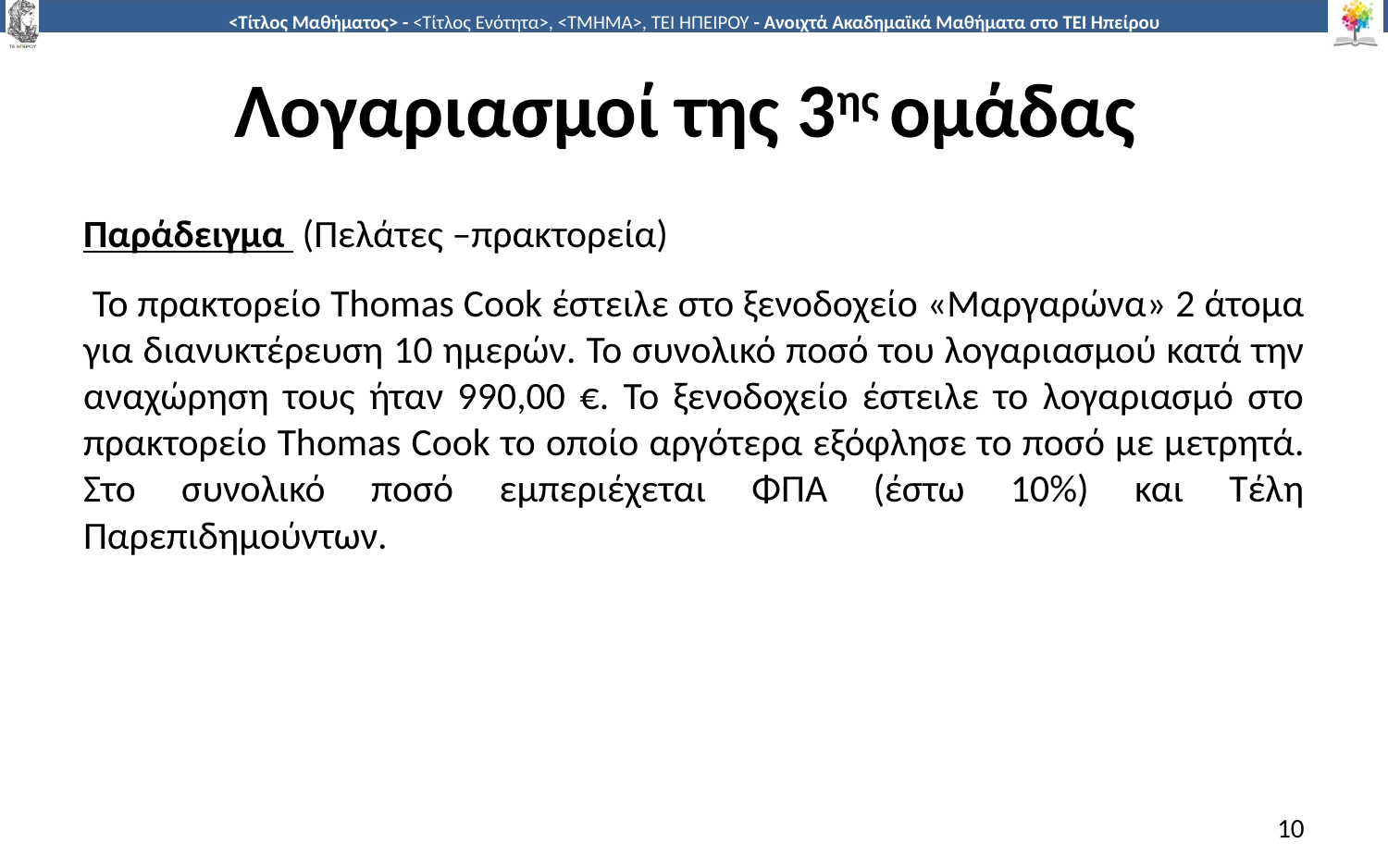

# Λογαριασμοί της 3ης ομάδας
Παράδειγμα  (Πελάτες –πρακτορεία)
 Το πρακτορείο Thomas Cook έστειλε στο ξενοδοχείο «Μαργαρώνα» 2 άτομα για διανυκτέρευση 10 ημερών. Το συνολικό ποσό του λογαριασμού κατά την αναχώρηση τους ήταν 990,00 €. Το ξενοδοχείο έστειλε το λογαριασμό στο πρακτορείο Thomas Cook το οποίο αργότερα εξόφλησε το ποσό με μετρητά. Στο συνολικό ποσό εμπεριέχεται ΦΠΑ (έστω 10%) και Τέλη Παρεπιδημούντων.

10